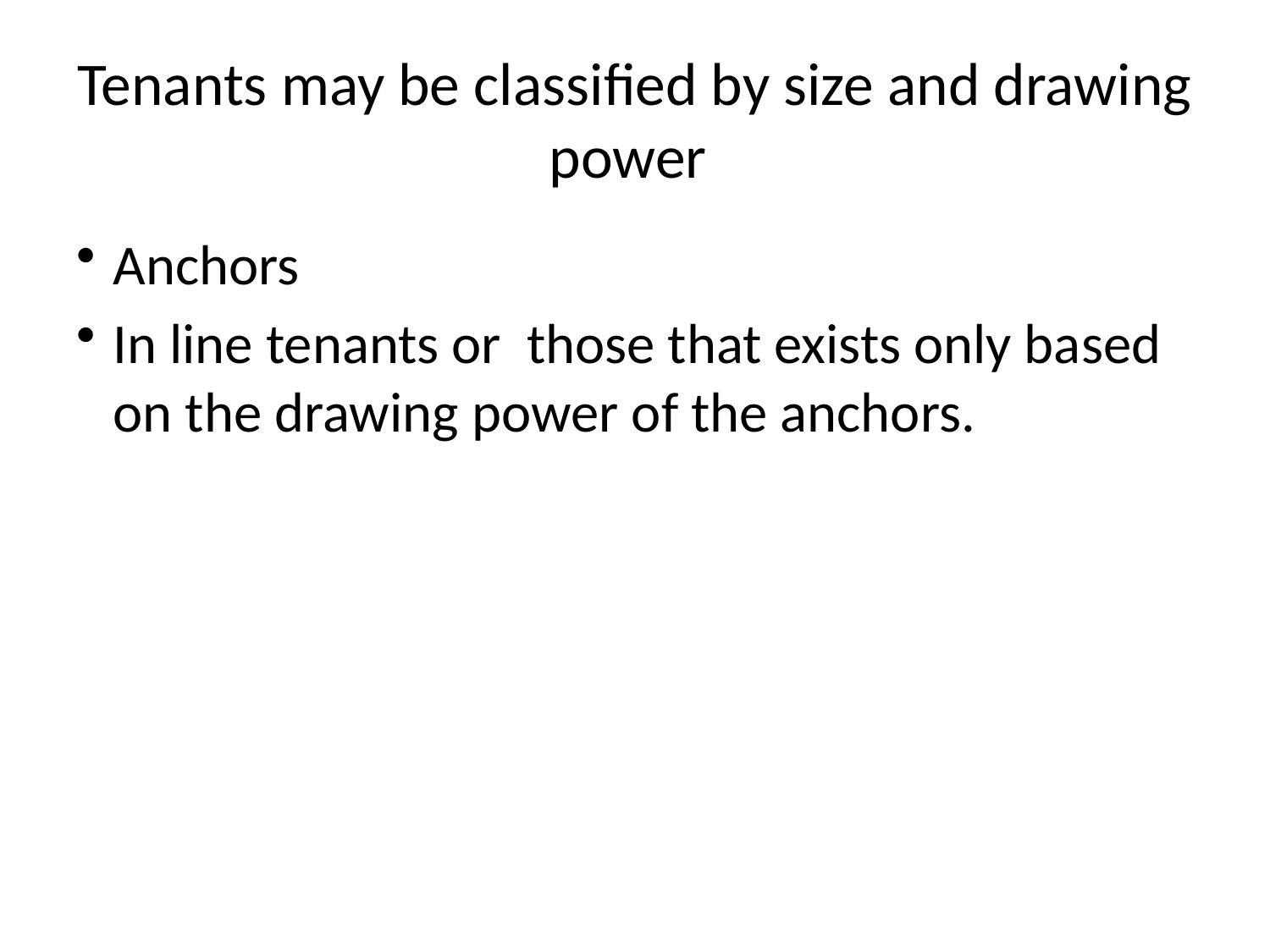

# Tenants may be classified by size and drawing power
Anchors
In line tenants or  those that exists only based on the drawing power of the anchors.